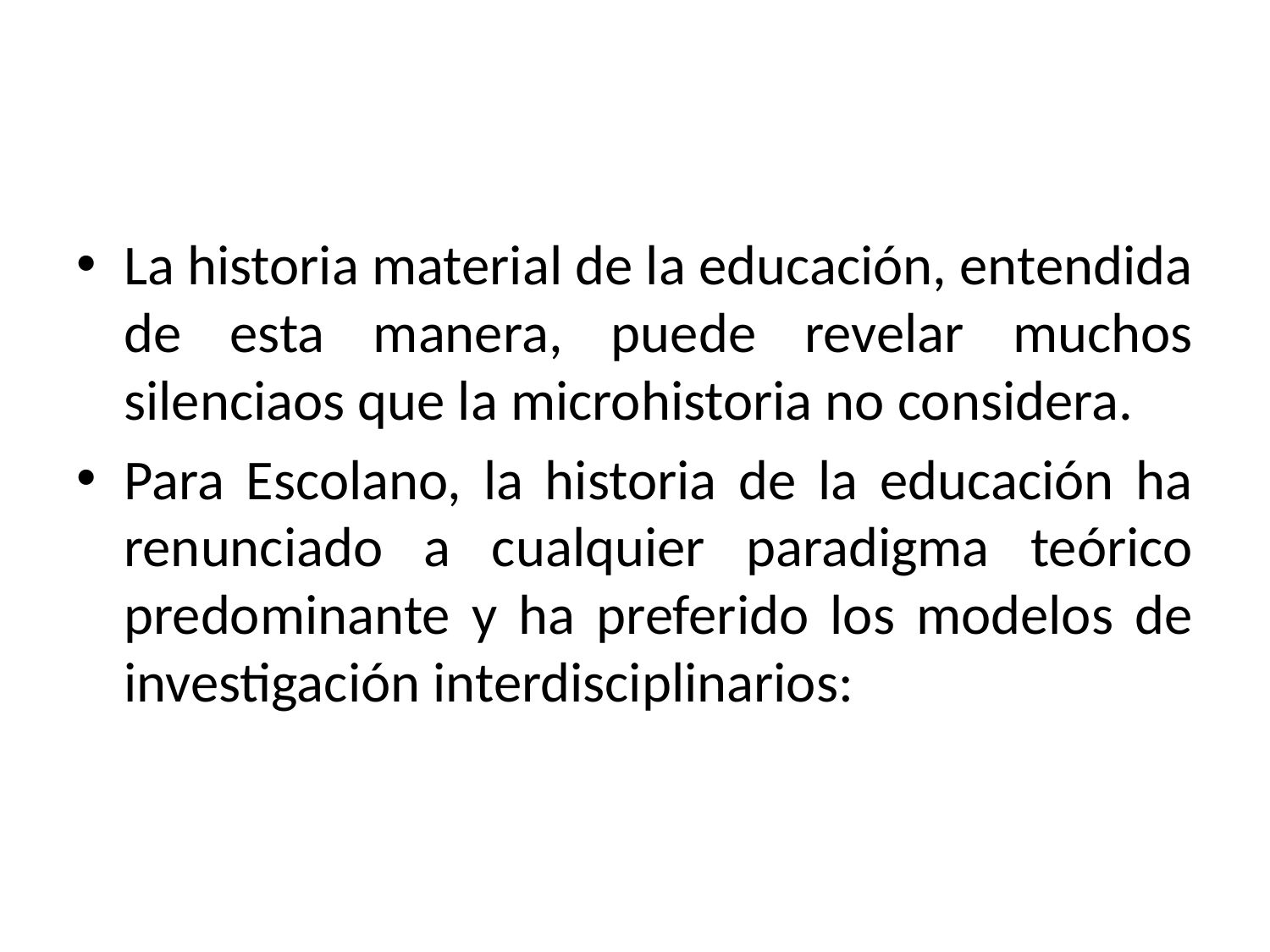

#
La historia material de la educación, entendida de esta manera, puede revelar muchos silenciaos que la microhistoria no considera.
Para Escolano, la historia de la educación ha renunciado a cualquier paradigma teórico predominante y ha preferido los modelos de investigación interdisciplinarios: